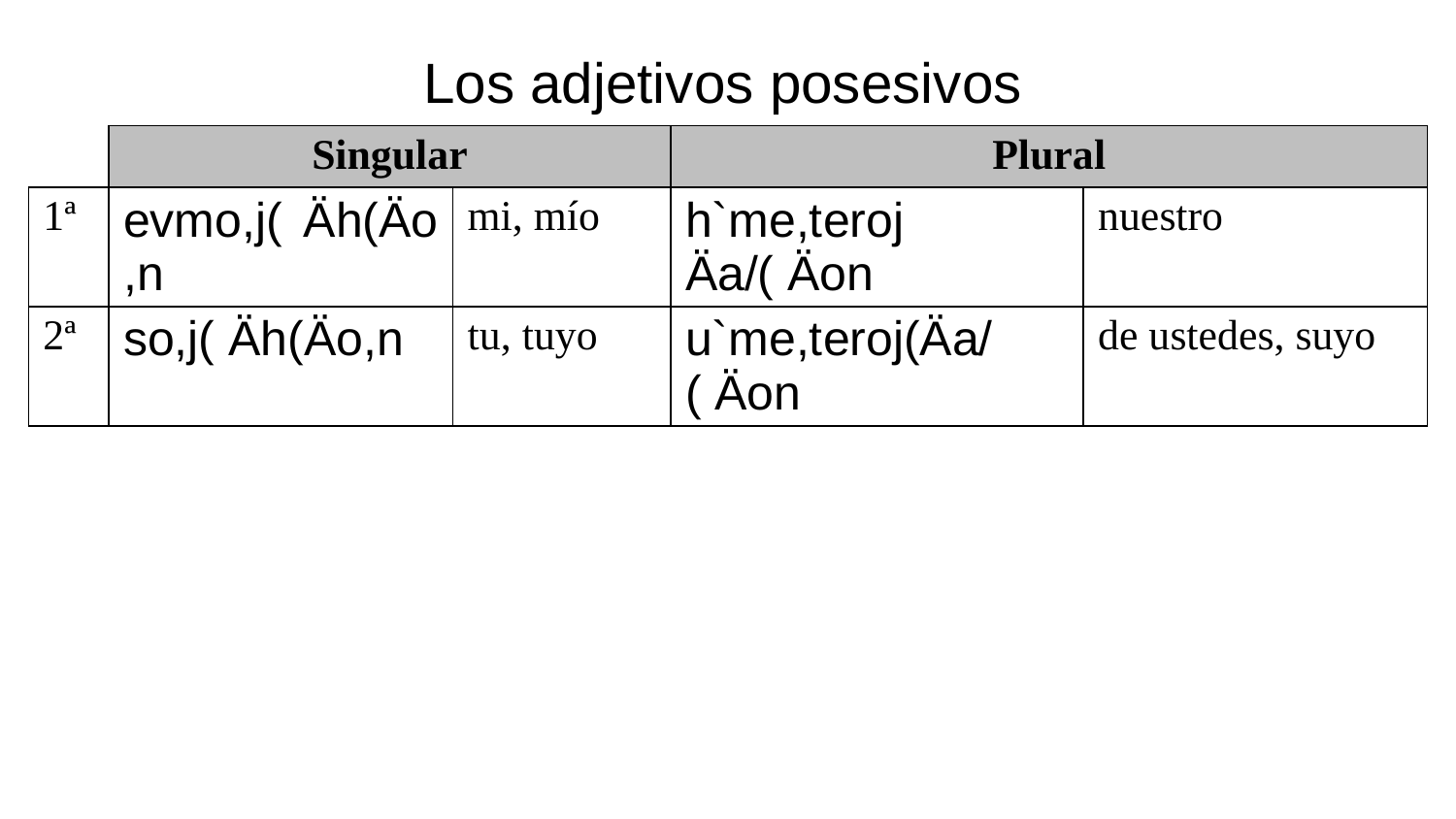

Los adjetivos posesivos
|  | Singular |  | Plural |  |
| --- | --- | --- | --- | --- |
| 1ª | evmo,j( Äh(Äo,n | mi, mío | h`me,teroj Äa/( Äon | nuestro |
| 2ª | so,j( Äh(Äo,n | tu, tuyo | u`me,teroj(Äa/( Äon | de ustedes, suyo |